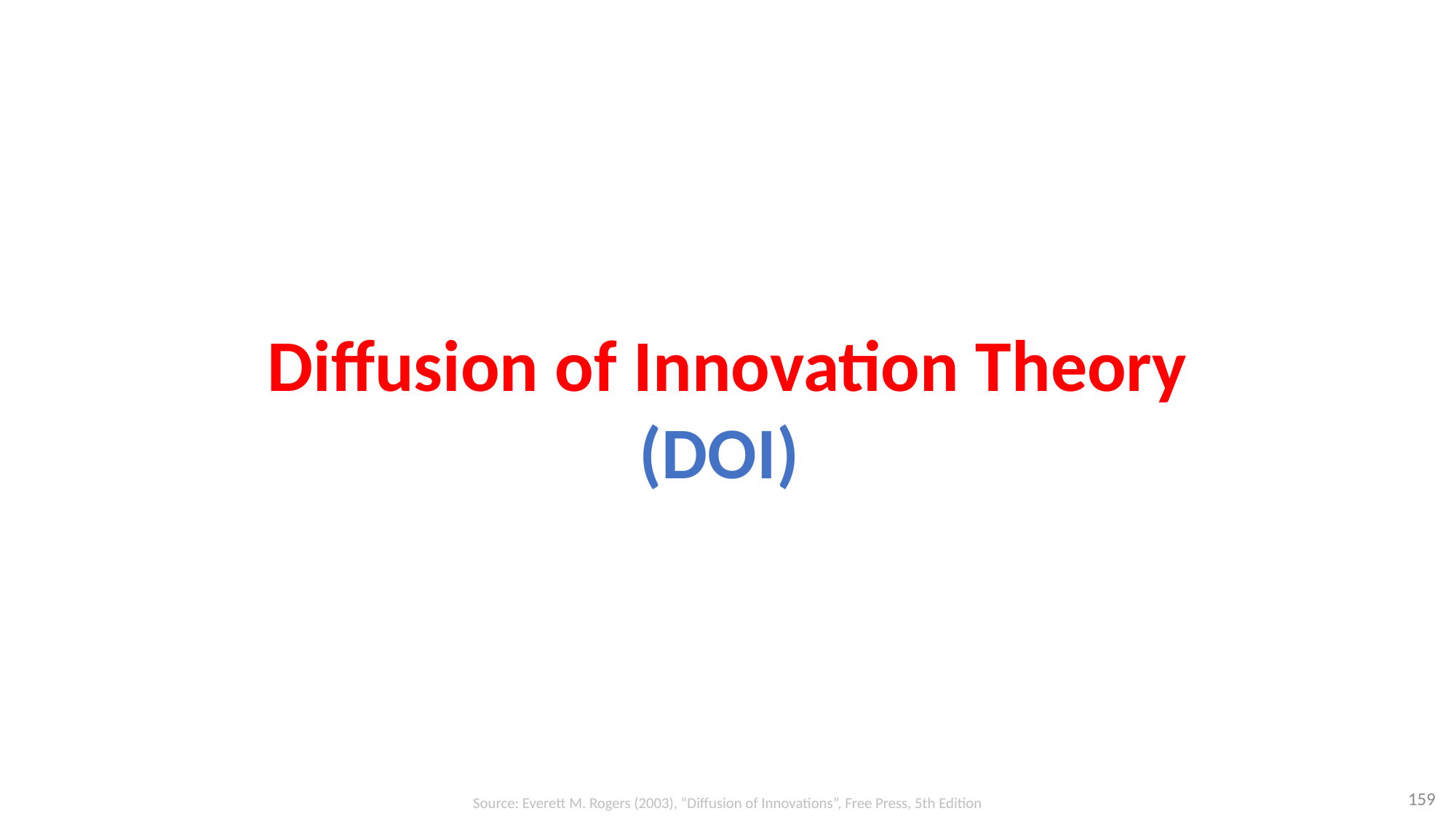

# Diffusion of Innovation Theory (DOI)
159
Source: Everett M. Rogers (2003), “Diffusion of Innovations”, Free Press, 5th Edition